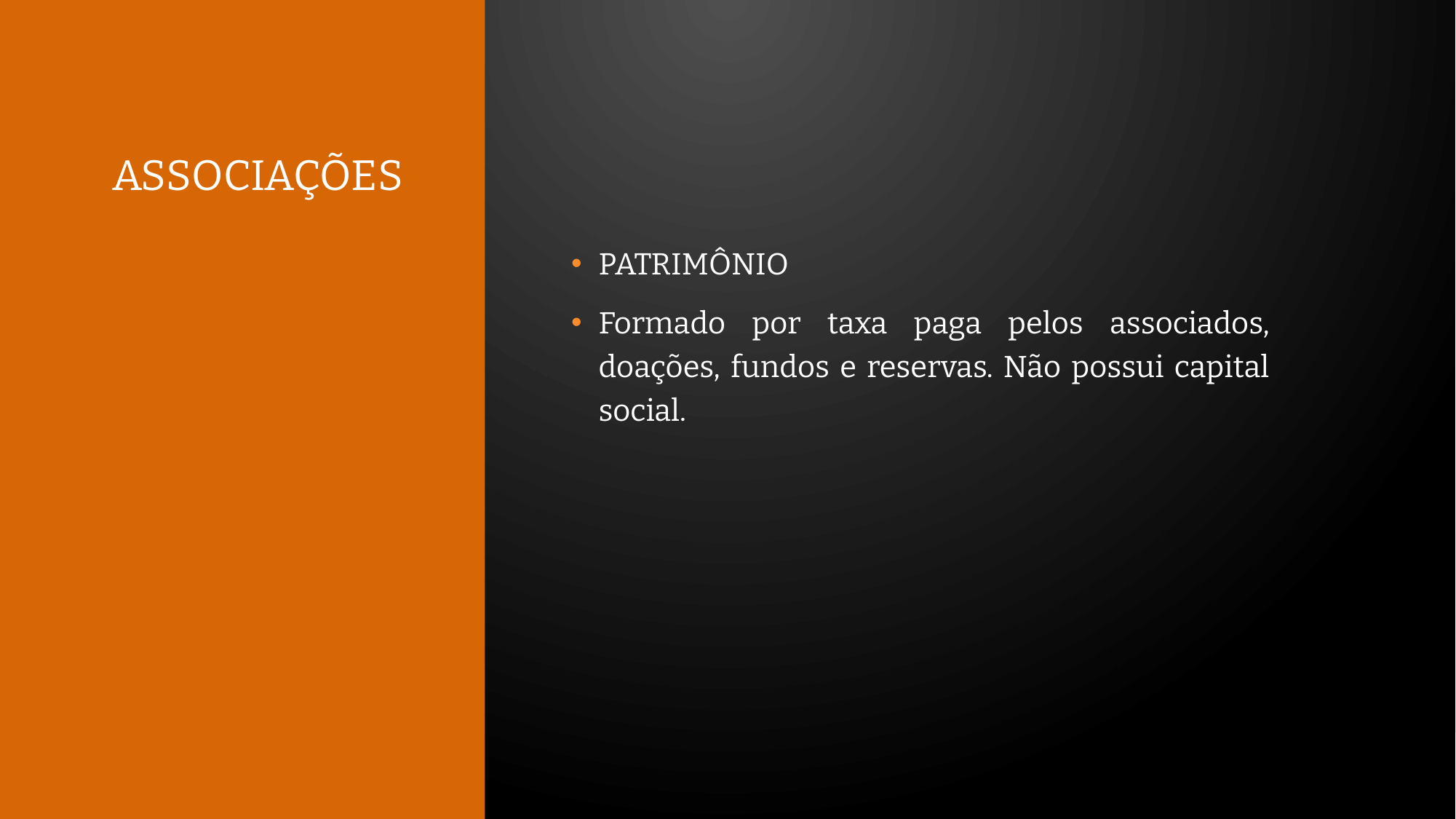

# ASSOCIAÇÕES
PATRIMÔNIO
Formado por taxa paga pelos associados, doações, fundos e reservas. Não possui capital social.